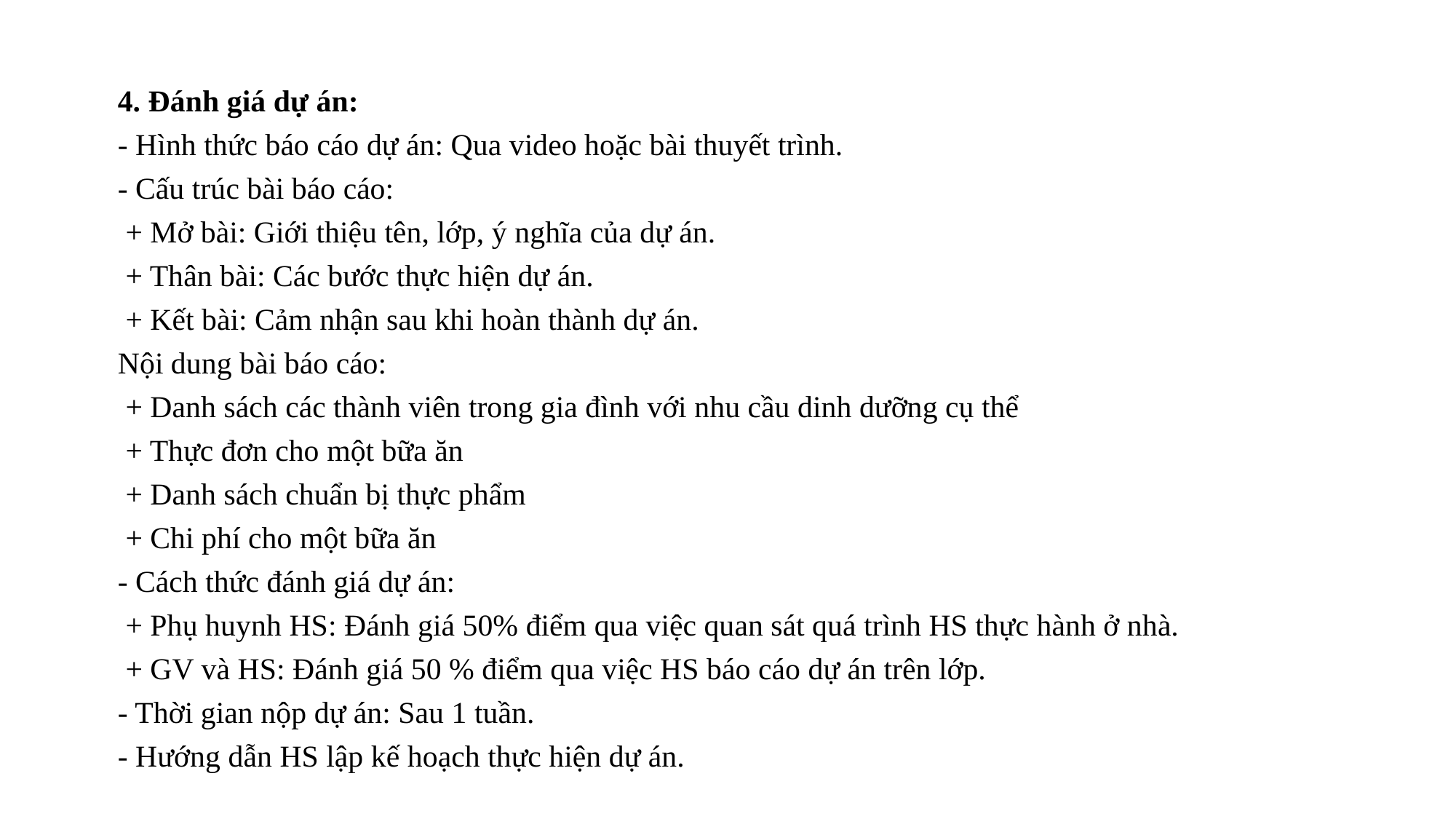

4. Đánh giá dự án:
- Hình thức báo cáo dự án: Qua video hoặc bài thuyết trình.
- Cấu trúc bài báo cáo:
 + Mở bài: Giới thiệu tên, lớp, ý nghĩa của dự án.
 + Thân bài: Các bước thực hiện dự án.
 + Kết bài: Cảm nhận sau khi hoàn thành dự án.
Nội dung bài báo cáo:
 + Danh sách các thành viên trong gia đình với nhu cầu dinh dưỡng cụ thể
 + Thực đơn cho một bữa ăn
 + Danh sách chuẩn bị thực phẩm
 + Chi phí cho một bữa ăn
- Cách thức đánh giá dự án:
 + Phụ huynh HS: Đánh giá 50% điểm qua việc quan sát quá trình HS thực hành ở nhà.
 + GV và HS: Đánh giá 50 % điểm qua việc HS báo cáo dự án trên lớp.
- Thời gian nộp dự án: Sau 1 tuần.
- Hướng dẫn HS lập kế hoạch thực hiện dự án.